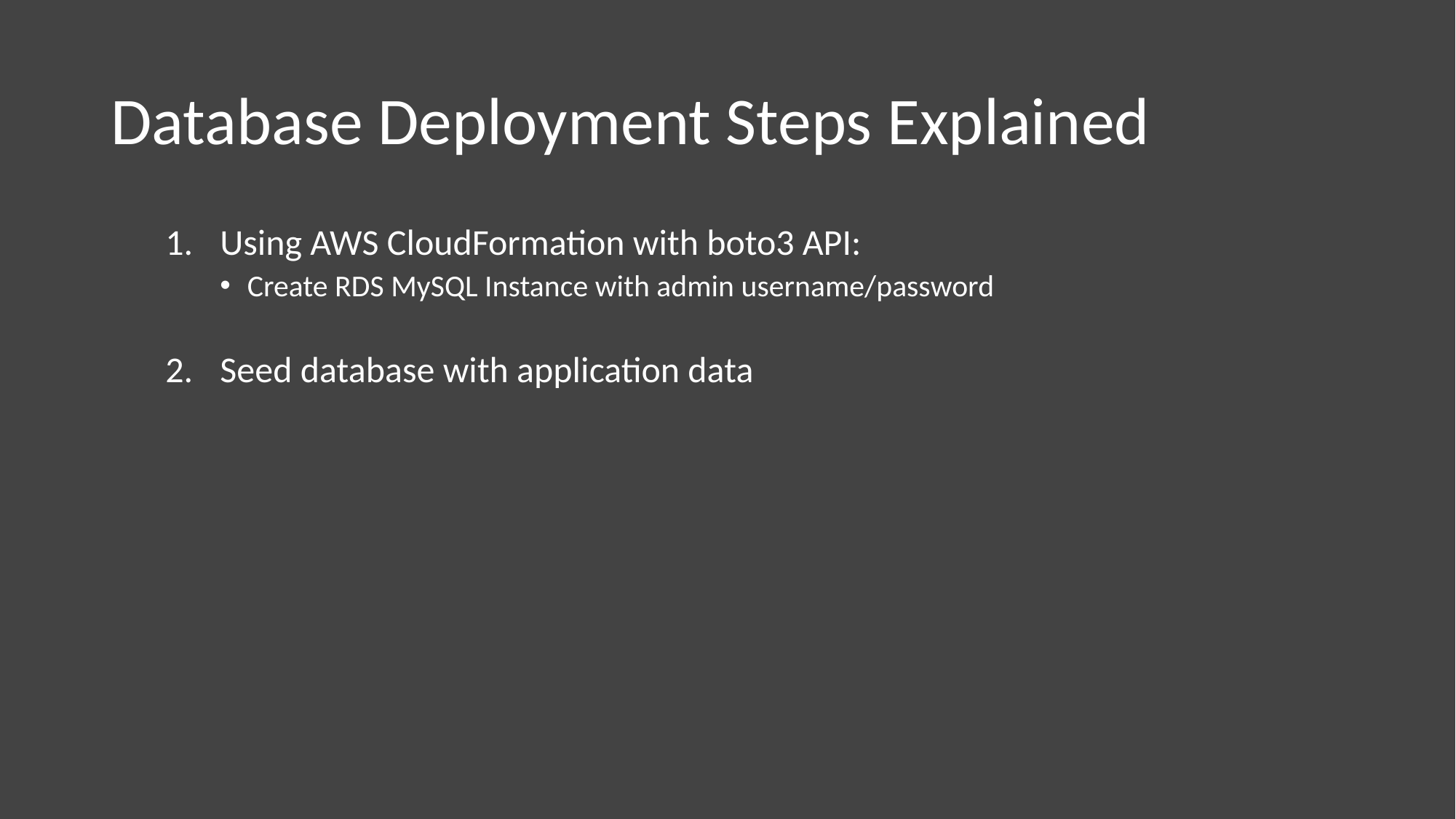

# Database Deployment Steps Explained
Using AWS CloudFormation with boto3 API:
Create RDS MySQL Instance with admin username/password

Seed database with application data